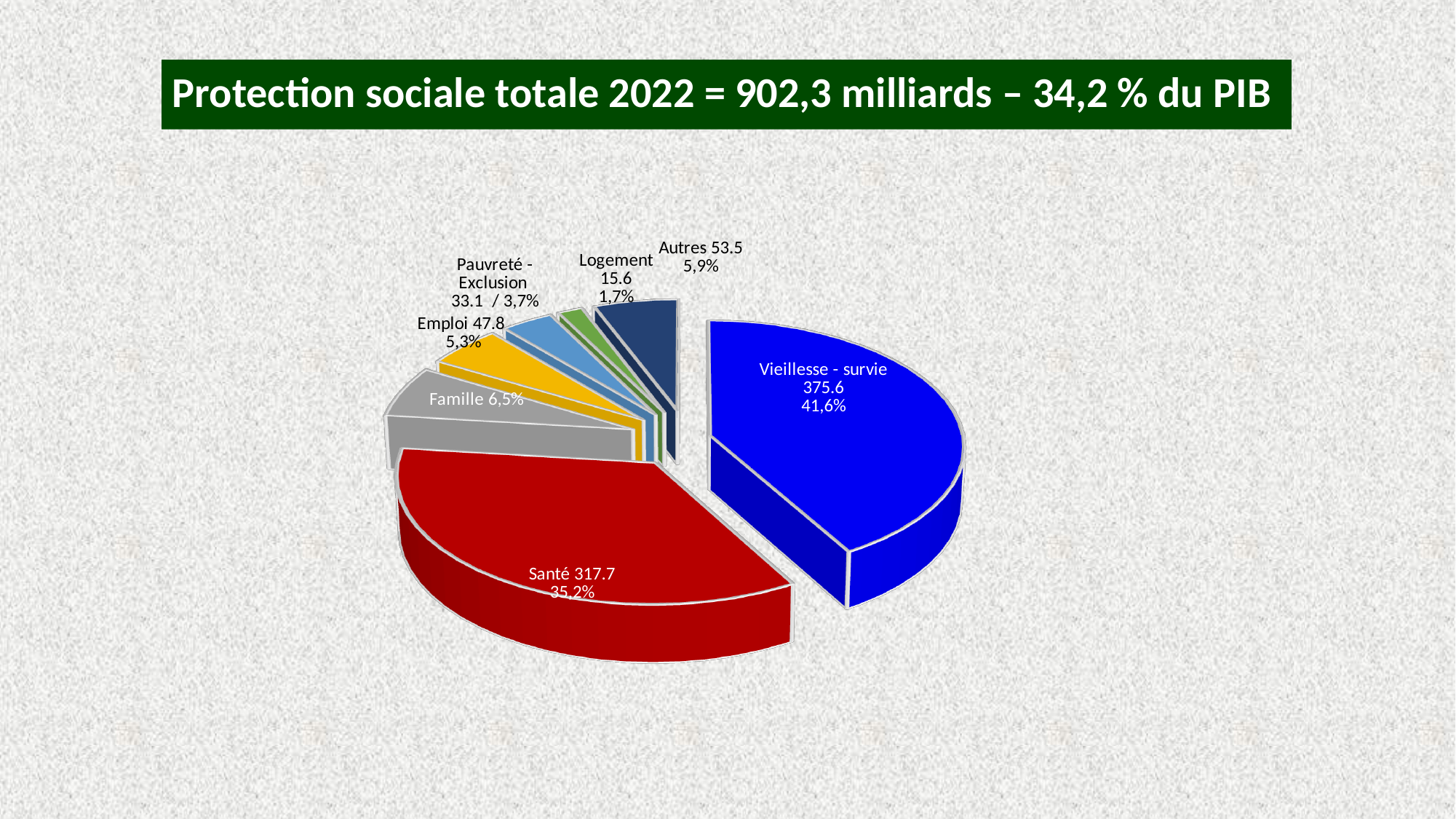

Protection sociale totale 2022 = 902,3 milliards – 34,2 % du PIB

[unsupported chart]